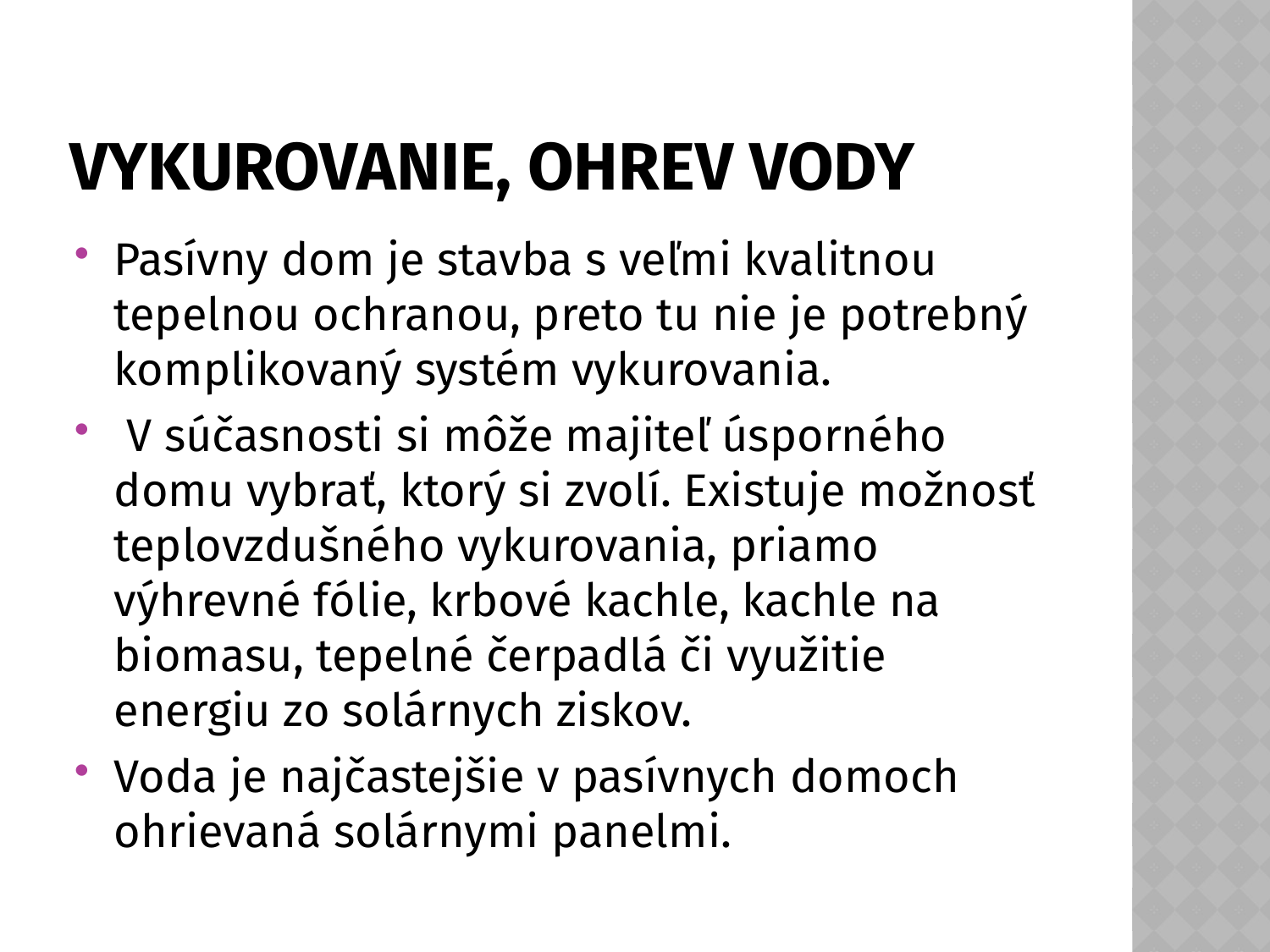

# Vykurovanie, ohrev vody
Pasívny dom je stavba s veľmi kvalitnou tepelnou ochranou, preto tu nie je potrebný komplikovaný systém vykurovania.
 V súčasnosti si môže majiteľ úsporného domu vybrať, ktorý si zvolí. Existuje možnosť teplovzdušného vykurovania, priamo výhrevné fólie, krbové kachle, kachle na biomasu, tepelné čerpadlá či využitie energiu zo solárnych ziskov.
Voda je najčastejšie v pasívnych domoch ohrievaná solárnymi panelmi.